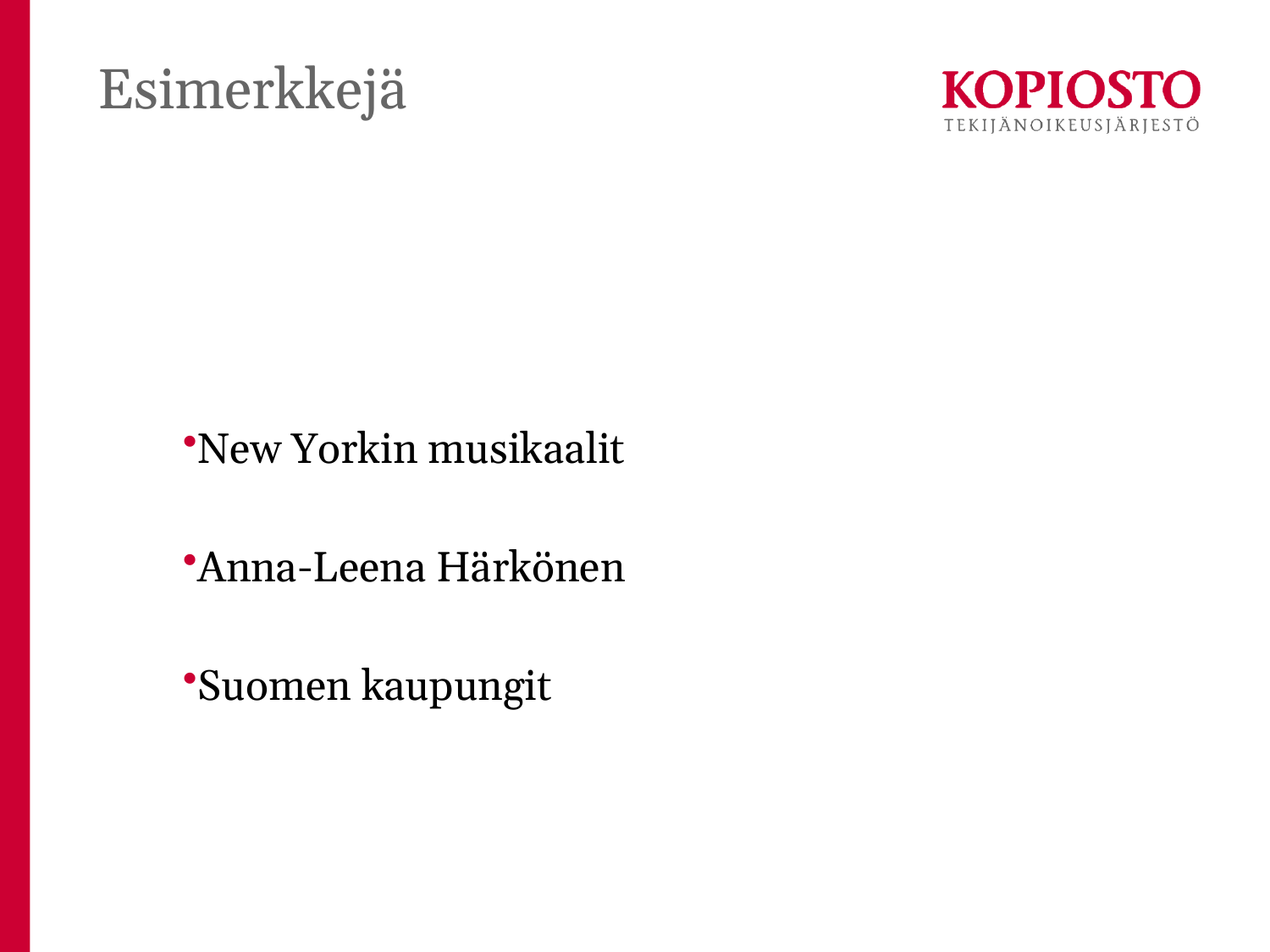

# Esimerkkejä

New Yorkin musikaalit

Anna-Leena Härkönen

Suomen kaupungit